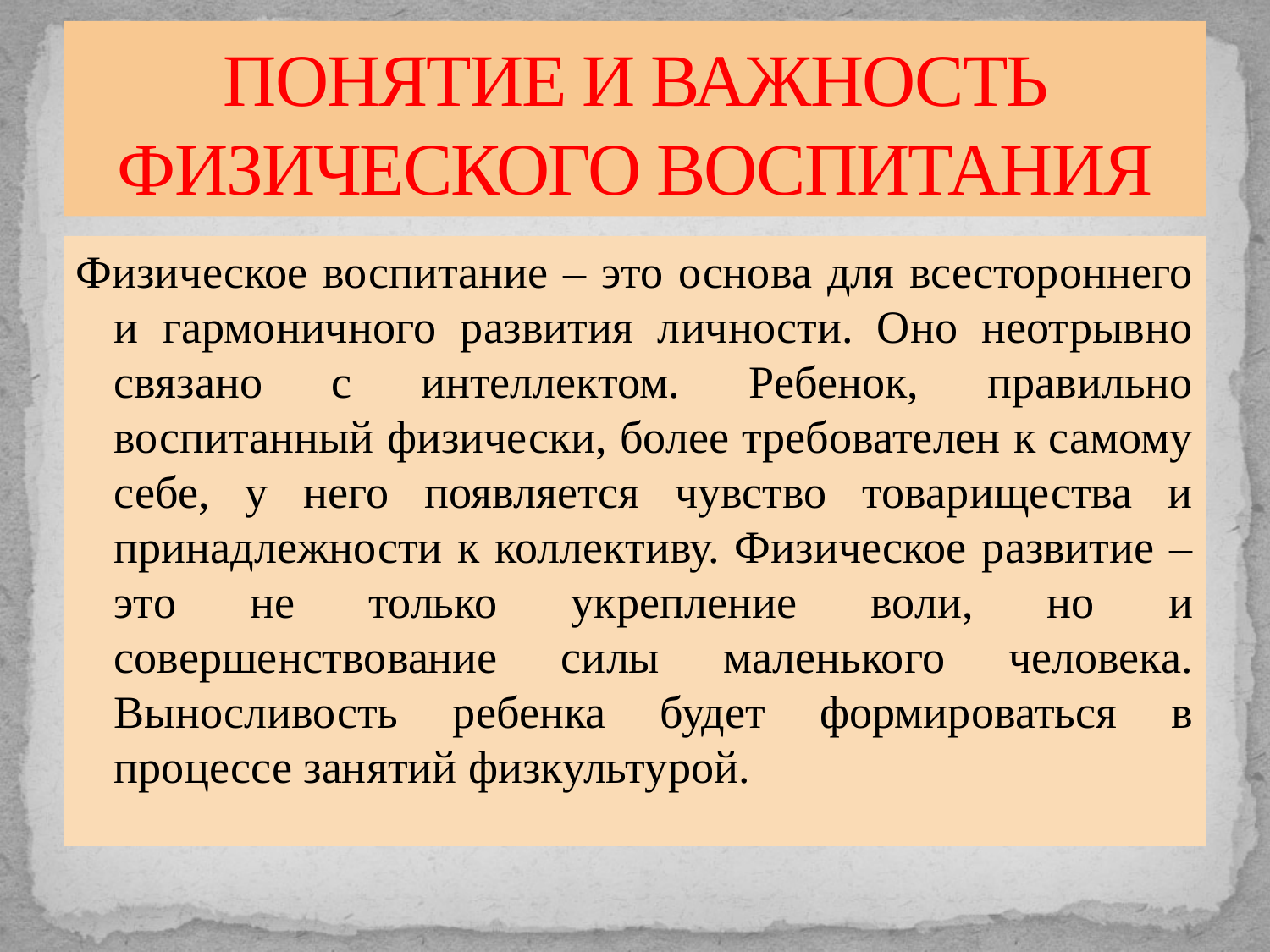

# ПОНЯТИЕ И ВАЖНОСТЬ ФИЗИЧЕСКОГО ВОСПИТАНИЯ
Физическое воспитание – это основа для всестороннего и гармоничного развития личности. Оно неотрывно связано с интеллектом. Ребенок, правильно воспитанный физически, более требователен к самому себе, у него появляется чувство товарищества и принадлежности к коллективу. Физическое развитие – это не только укрепление воли, но и совершенствование силы маленького человека. Выносливость ребенка будет формироваться в процессе занятий физкультурой.